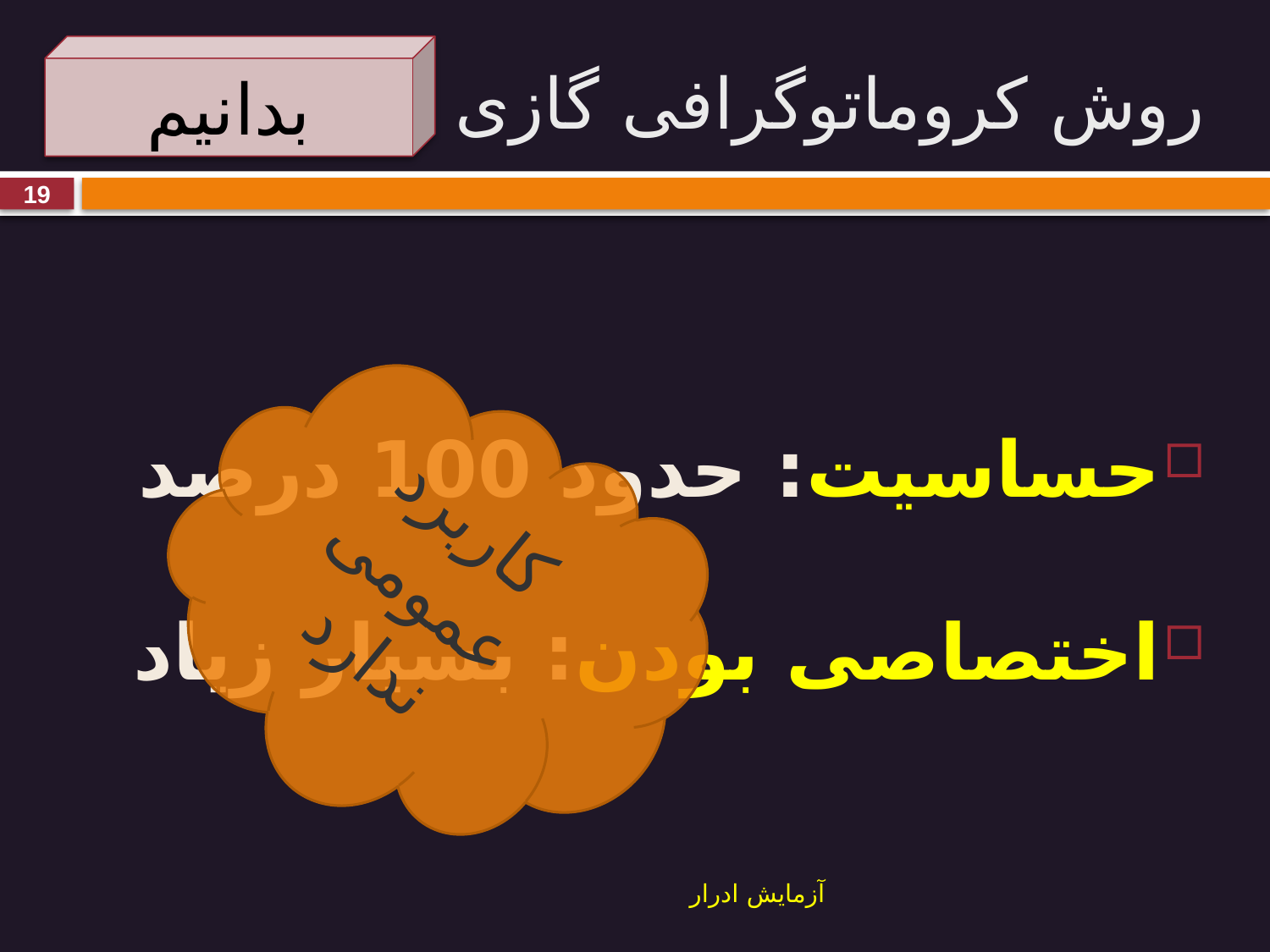

# روش کروماتوگرافی گازی
بدانیم
19
حساسیت: حدود 100 درصد
اختصاصی بودن: بسیار زیاد
کاربرد عمومی ندارد
آزمایش ادرار